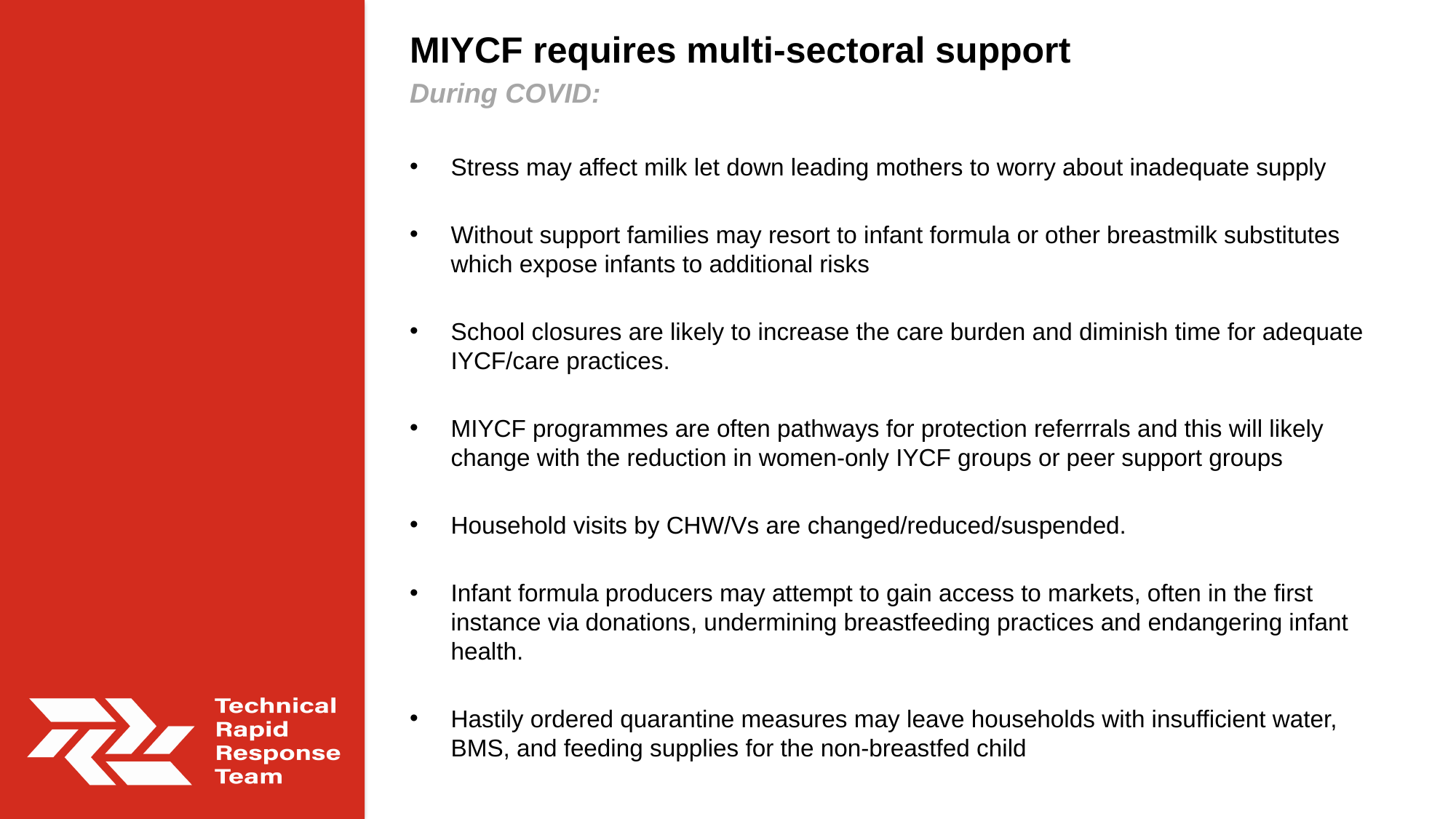

MIYCF requires multi-sectoral support
During COVID:

Stress may affect milk let down leading mothers to worry about inadequate supply

Without support families may resort to infant formula or other breastmilk substitutes which expose infants to additional risks

School closures are likely to increase the care burden and diminish time for adequate IYCF/care practices.

MIYCF programmes are often pathways for protection referrrals and this will likely change with the reduction in women-only IYCF groups or peer support groups

Household visits by CHW/Vs are changed/reduced/suspended.

Infant formula producers may attempt to gain access to markets, often in the first instance via donations, undermining breastfeeding practices and endangering infant health.

Hastily ordered quarantine measures may leave households with insufficient water, BMS, and feeding supplies for the non-breastfed child